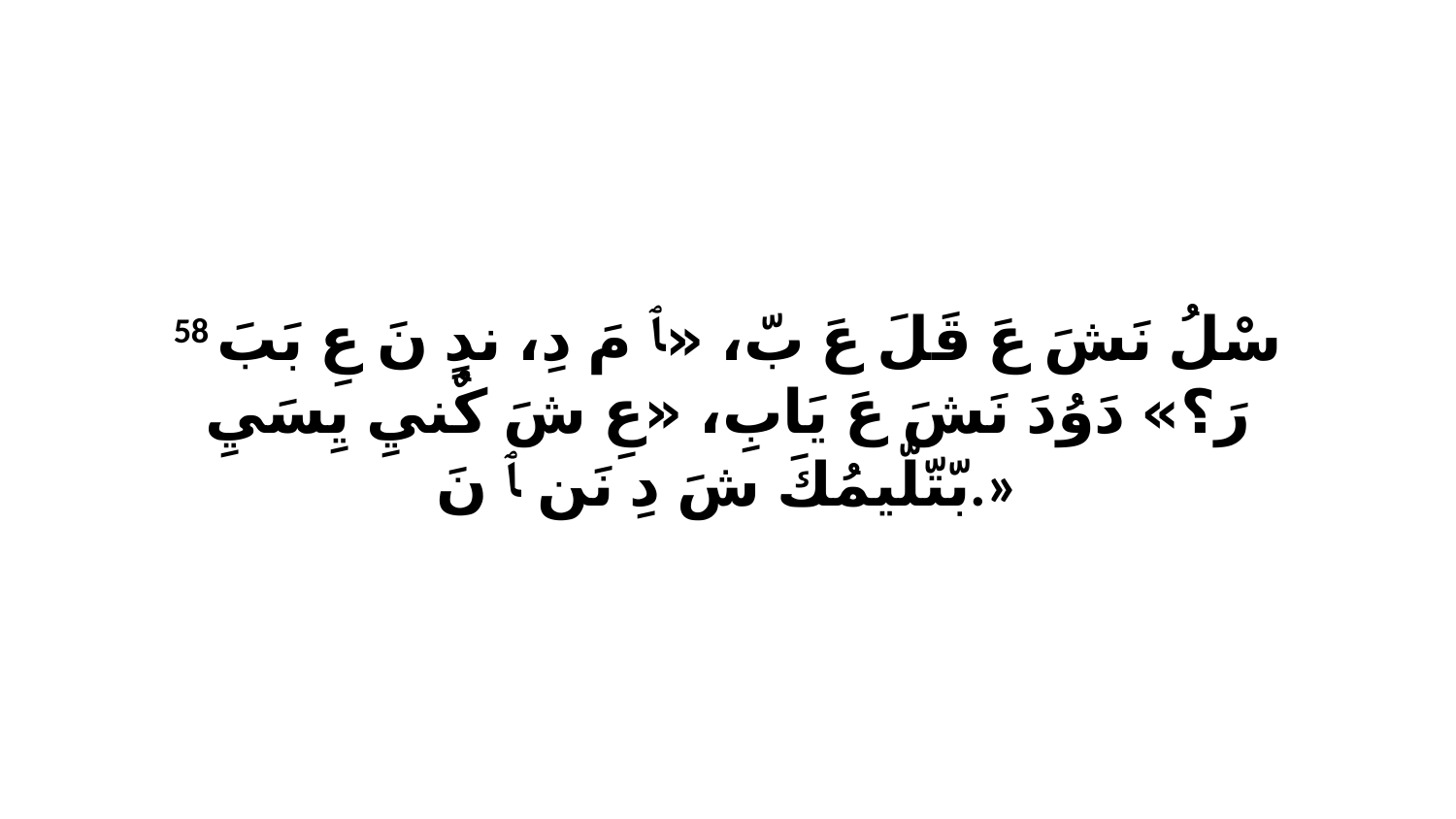

58 سْلُ نَشَ عَ قَلَ عَ بّ، «ﭑ مَ دِ، ندٍ نَ عِ بَبَ رَ؟» دَوُدَ نَشَ عَ يَابِ، «عِ شَ كٌنيِ يِسَيِ بّتّلّيمُكَ شَ دِ نَن ﭑ نَ.»